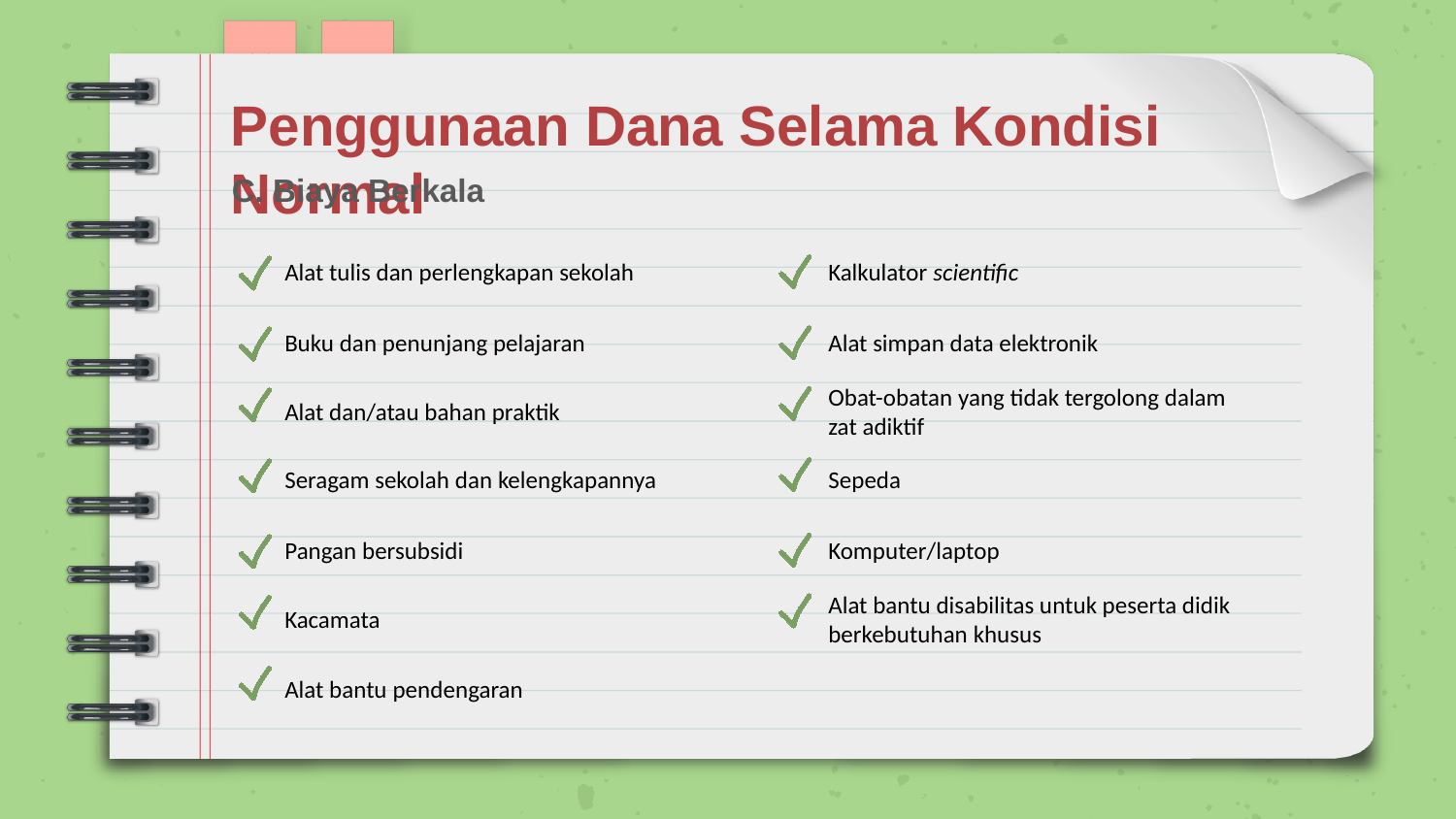

Penggunaan Dana Selama Kondisi Normal
C. Biaya Berkala
Alat tulis dan perlengkapan sekolah
Kalkulator scientific

Buku dan penunjang pelajaran
Alat simpan data elektronik

Alat dan/atau bahan praktik
Obat-obatan yang tidak tergolong dalam
zat adiktif

Seragam sekolah dan kelengkapannya
Sepeda

Pangan bersubsidi
Komputer/laptop

Kacamata
Alat bantu disabilitas untuk peserta didik berkebutuhan khusus

Alat bantu pendengaran